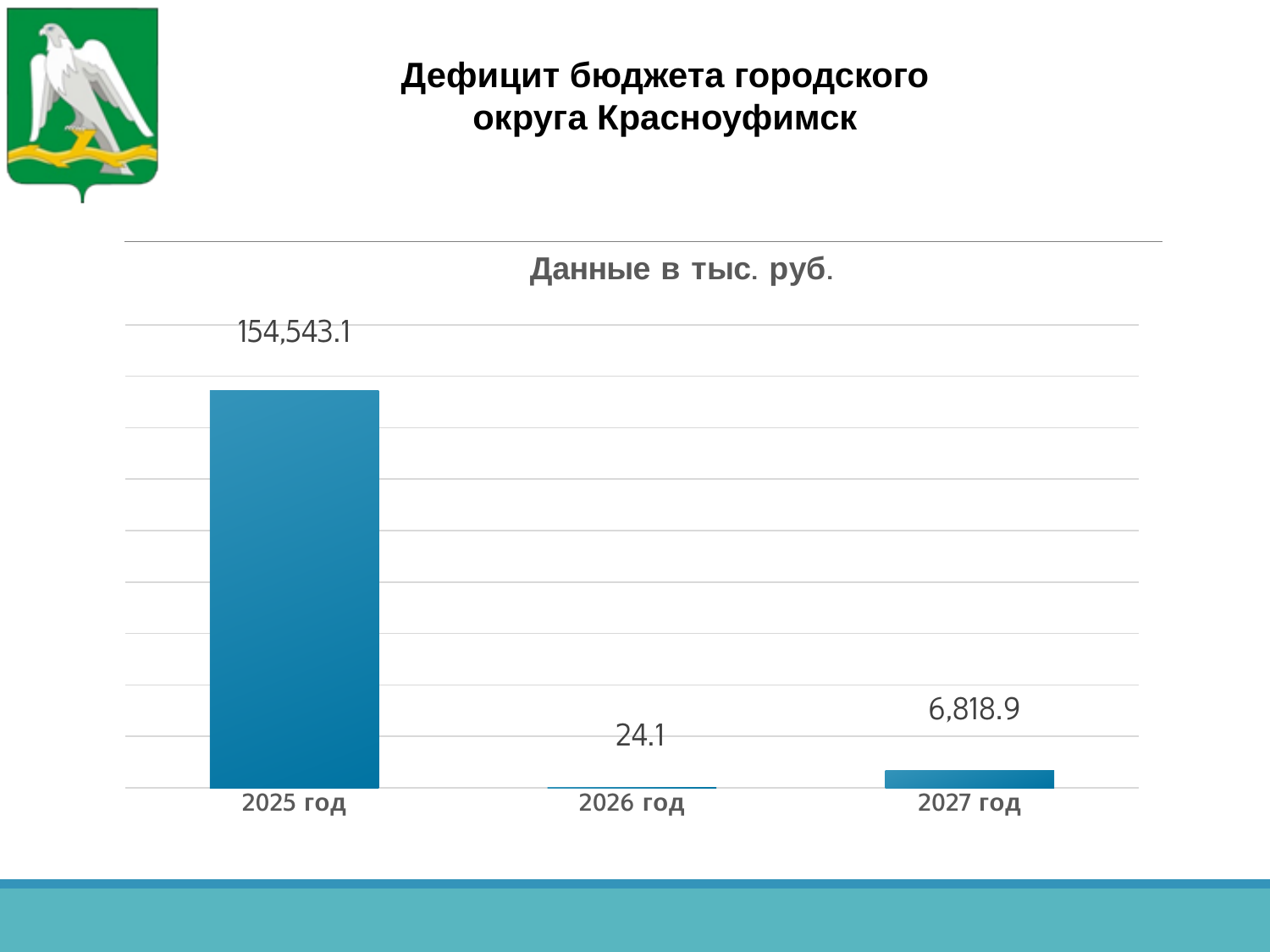

Дефицит бюджета городского
округа Красноуфимск

### Chart: Данные в тыс. руб.

| Category | Ряд 1 |
|---|---|
| 2025 год | 154543.1 |
| 2026 год | 24.1 |
| 2027 год | 6818.9 |